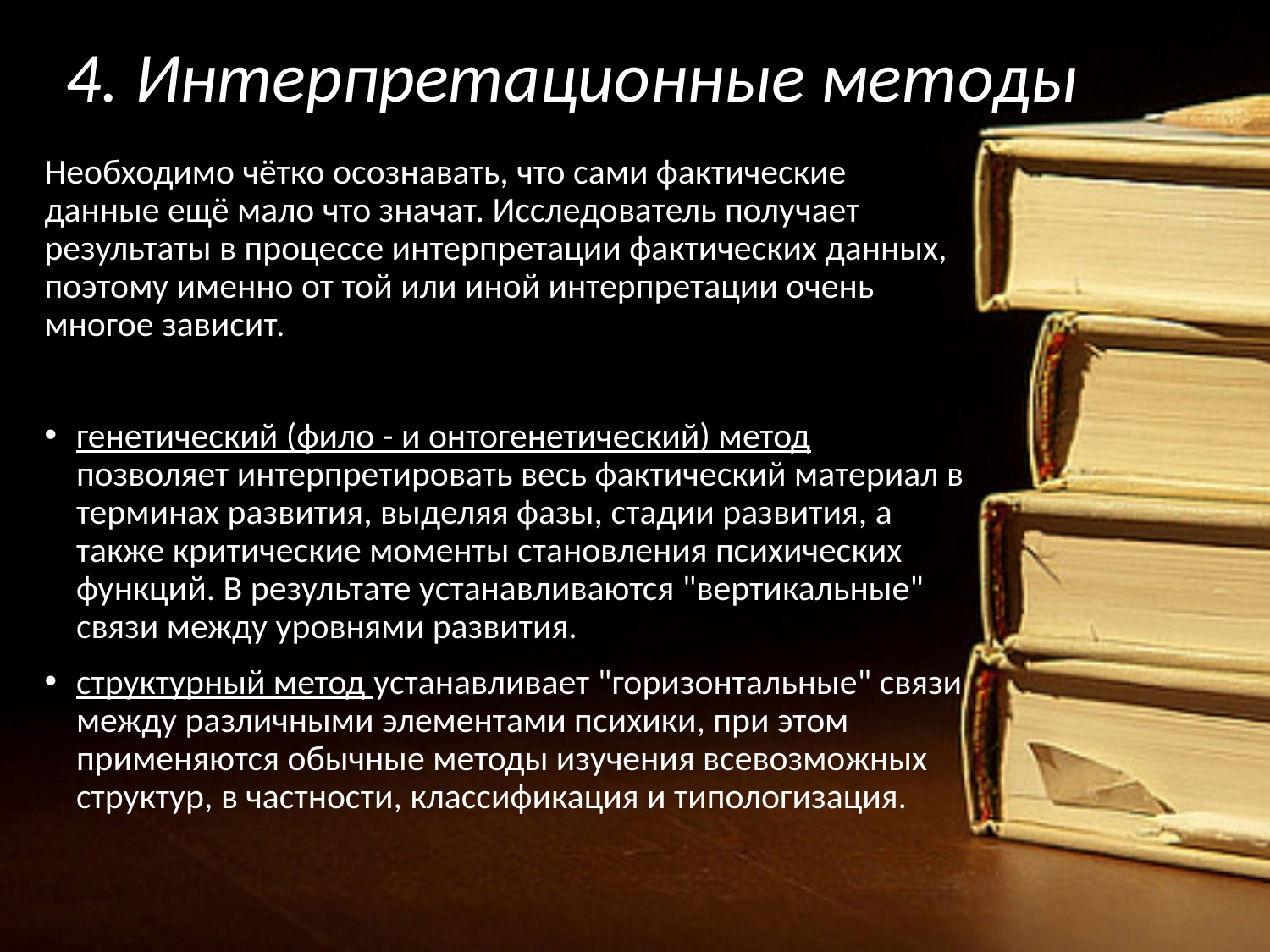

# 4. Интерпретационные методы
Необходимо чётко осознавать, что сами фактические данные ещё мало что значат. Исследователь получает результаты в процессе интерпретации фактических данных, поэтому именно от той или иной интерпретации очень многое зависит.

генетический (фило - и онтогенетический) метод позволяет интерпретировать весь фактический материал в терминах развития, выделяя фазы, стадии развития, а также критические моменты становления психических функций. В результате устанавливаются "вертикальные" связи между уровнями развития.
структурный метод устанавливает "горизонтальные" связи между различными элементами психики, при этом применяются обычные методы изучения всевозможных структур, в частности, классификация и типологизация.